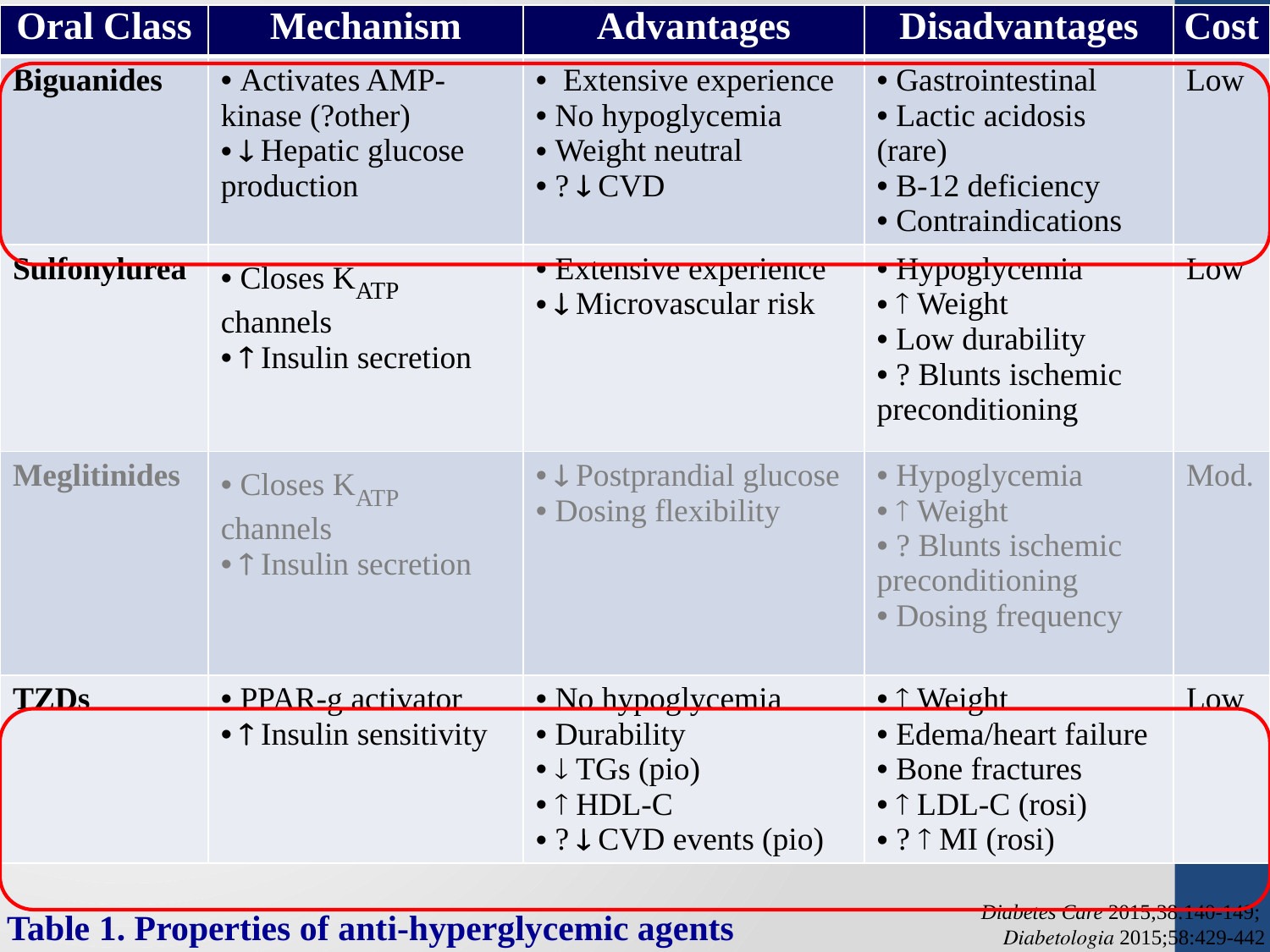

| Oral Class | Mechanism | Advantages | Disadvantages | Cost |
| --- | --- | --- | --- | --- |
| Biguanides | Activates AMP-kinase (?other) ↓ Hepatic glucose production | Extensive experience No hypoglycemia Weight neutral ? ↓ CVD | Gastrointestinal Lactic acidosis (rare) B-12 deficiency Contraindications | Low |
| Sulfonylurea | Closes KATP channels ↑ Insulin secretion | Extensive experience ↓ Microvascular risk | Hypoglycemia ↑ Weight Low durability ? Blunts ischemic preconditioning | Low |
| Meglitinides | Closes KATP channels ↑ Insulin secretion | ↓ Postprandial glucose Dosing flexibility | Hypoglycemia ↑ Weight ? Blunts ischemic preconditioning Dosing frequency | Mod. |
| TZDs | PPAR-g activator ↑ Insulin sensitivity | No hypoglycemia Durability ↓ TGs (pio) ↑ HDL-C ? ↓ CVD events (pio) | ↑ Weight Edema/heart failure Bone fractures ↑ LDL-C (rosi) ? ↑ MI (rosi) | Low |

Diabetes Care 2015;38:140-149;
Diabetologia 2015;58:429-442
Table 1. Properties of anti-hyperglycemic agents